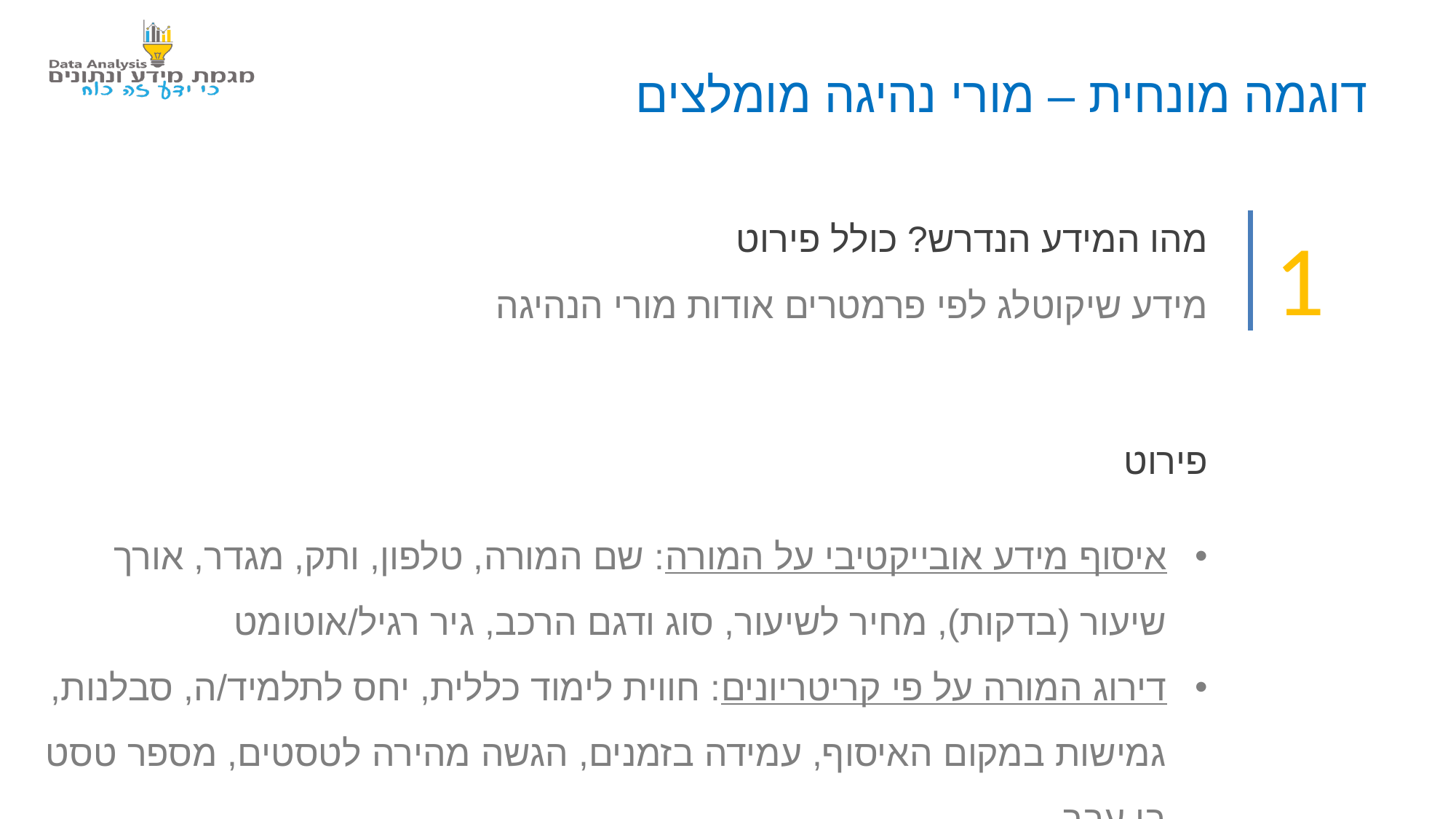

דוגמה מונחית – מורי נהיגה מומלצים
מהו המידע הנדרש? כולל פירוט
1
מידע שיקוטלג לפי פרמטרים אודות מורי הנהיגה
פירוט
איסוף מידע אובייקטיבי על המורה: שם המורה, טלפון, ותק, מגדר, אורך שיעור (בדקות), מחיר לשיעור, סוג ודגם הרכב, גיר רגיל/אוטומט
דירוג המורה על פי קריטריונים: חווית לימוד כללית, יחס לתלמיד/ה, סבלנות, גמישות במקום האיסוף, עמידה בזמנים, הגשה מהירה לטסטים, מספר טסט בו עבר